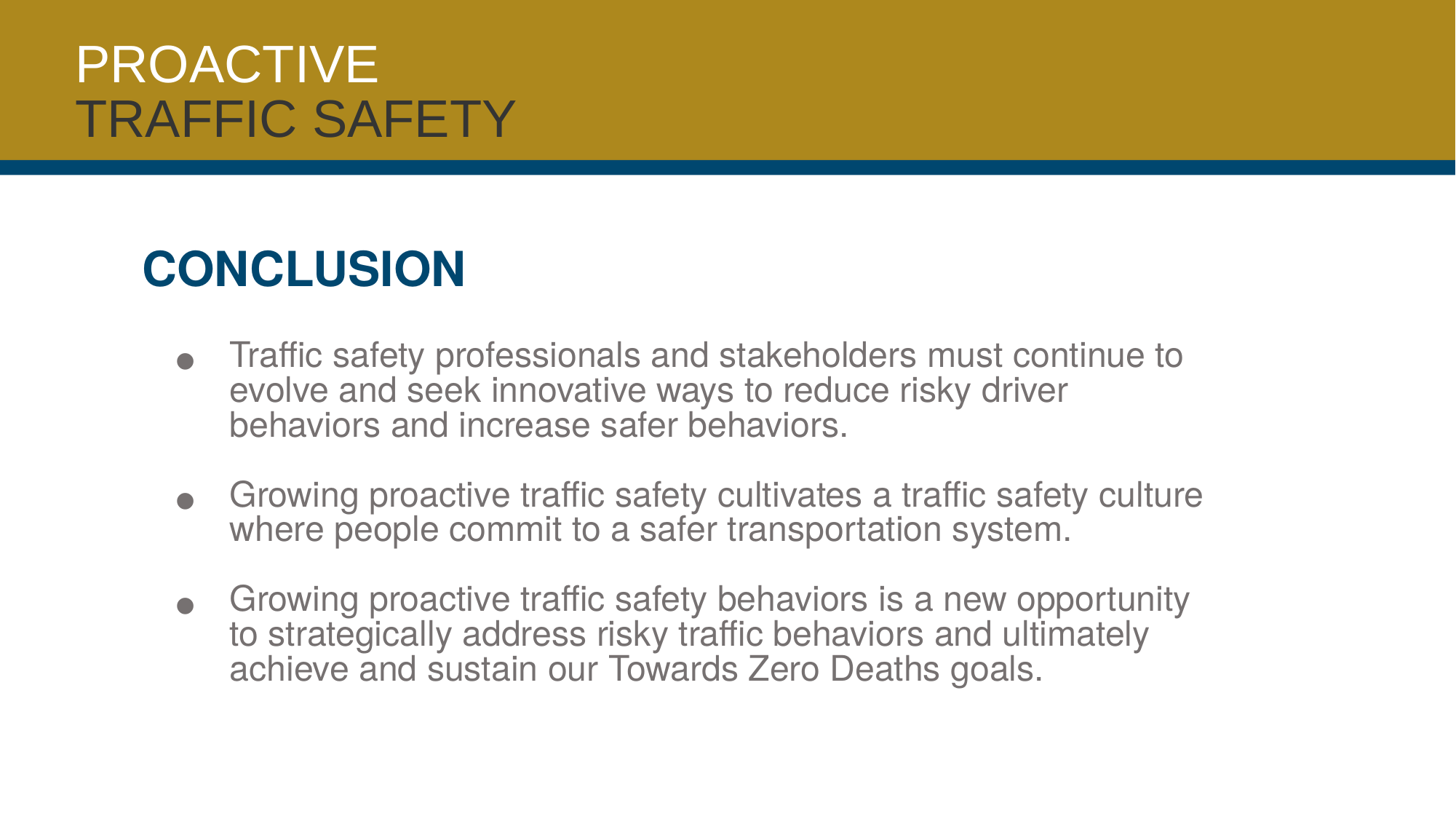

PROACTIVE
TRAFFIC SAFETY

Conclusion

Traffic safety professionals and stakeholders must continue to evolve and seek innovative ways to reduce risky driver behaviors and increase safer behaviors.

Growing proactive traffic safety cultivates a traffic safety culture where people commit to a safer transportation system.

Growing proactive traffic safety behaviors is a new opportunity to strategically address risky traffic behaviors and ultimately achieve and sustain our Towards Zero Deaths goals.